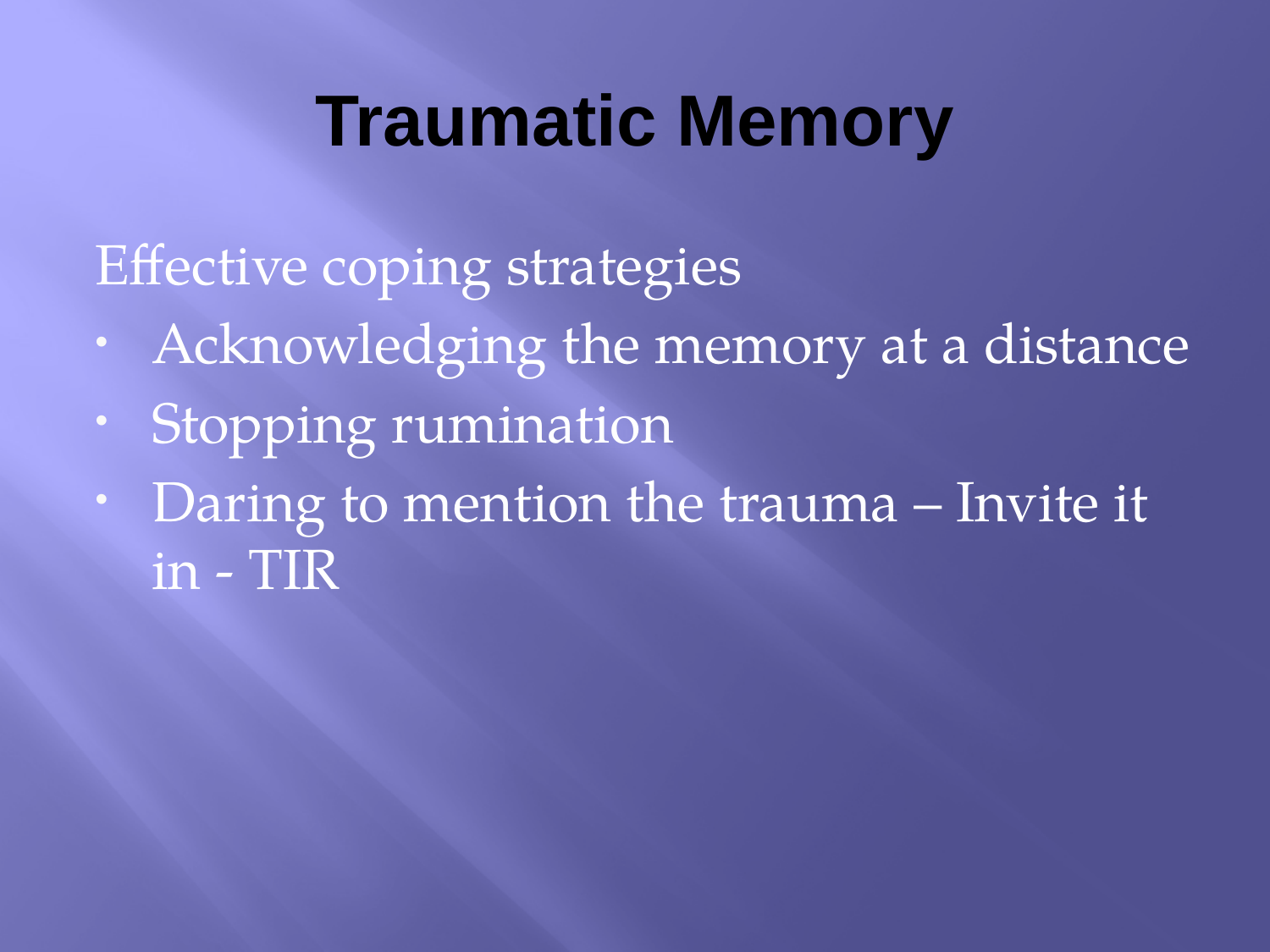

# Traumatic Memory
Effective coping strategies
Acknowledging the memory at a distance
Stopping rumination
Daring to mention the trauma – Invite it in - TIR